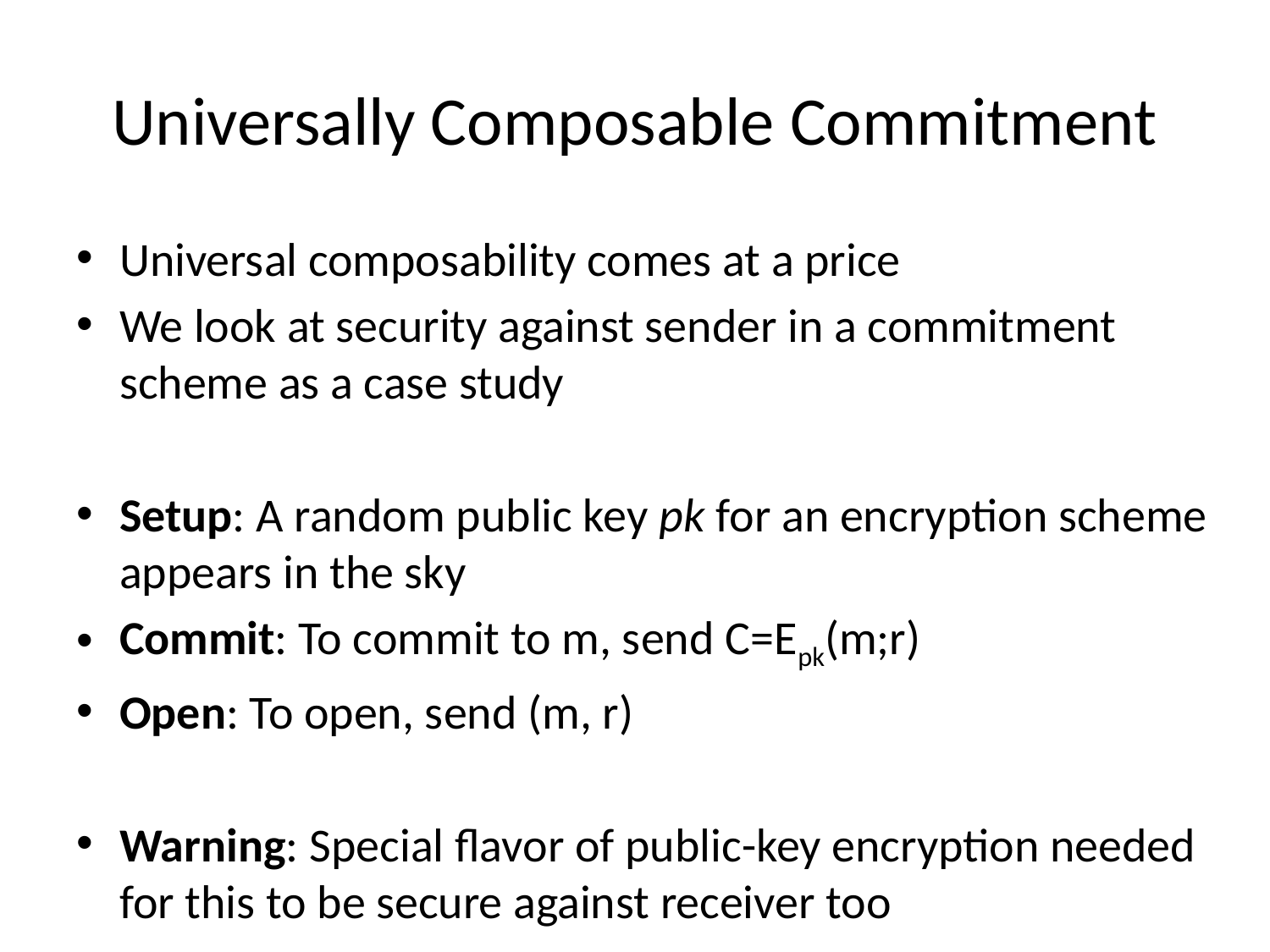

# Universally Composable Commitment
Universal composability comes at a price
We look at security against sender in a commitment scheme as a case study

Setup: A random public key pk for an encryption scheme appears in the sky
Commit: To commit to m, send C=Epk(m;r)
Open: To open, send (m, r)

Warning: Special flavor of public-key encryption needed for this to be secure against receiver too